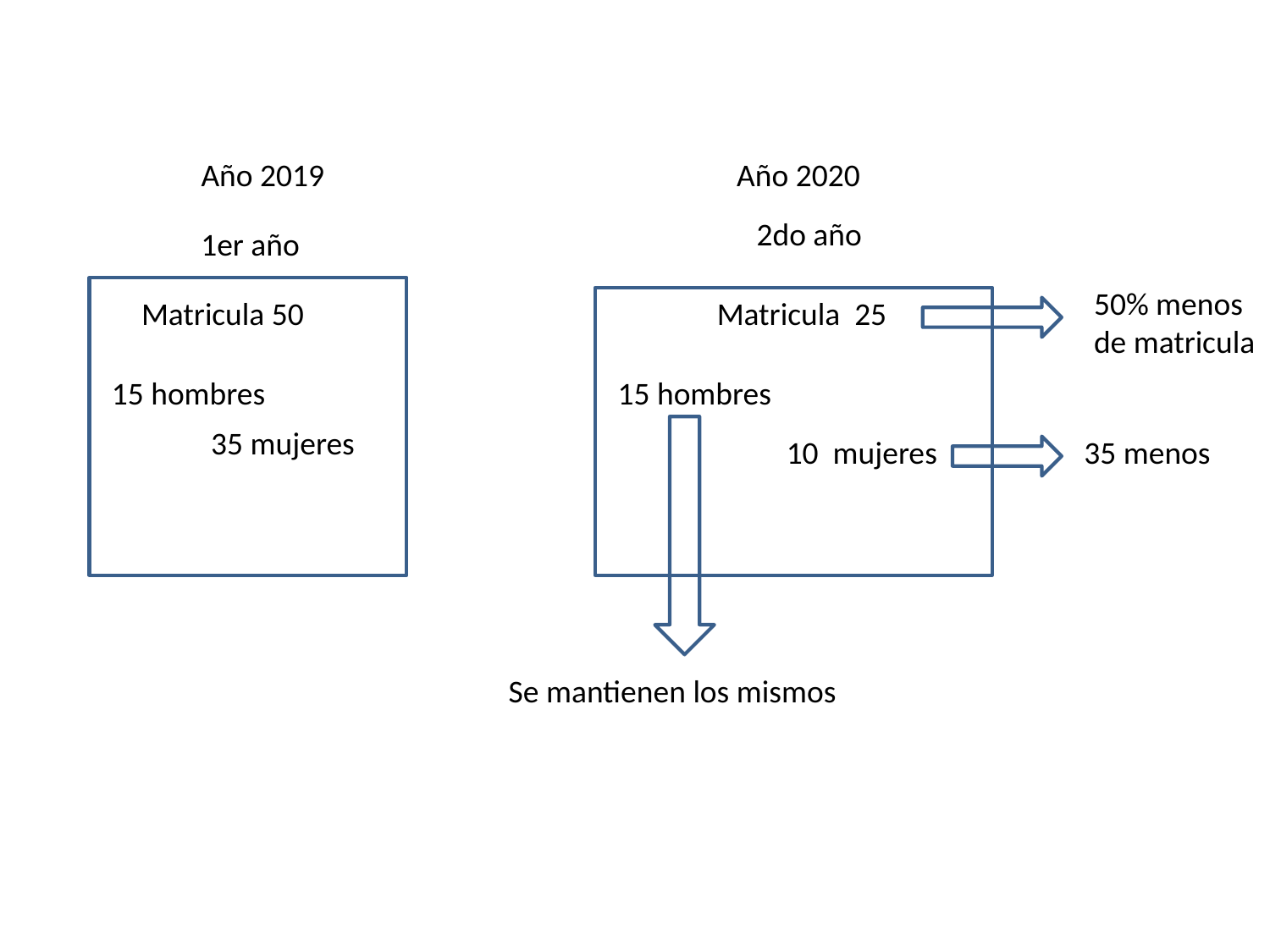

Año 2019
Año 2020
2do año
1er año

50% menos de matricula
Matricula 50

Matricula  25

15 hombres
15 hombres
35 mujeres

10  mujeres
35 menos

Se mantienen los mismos